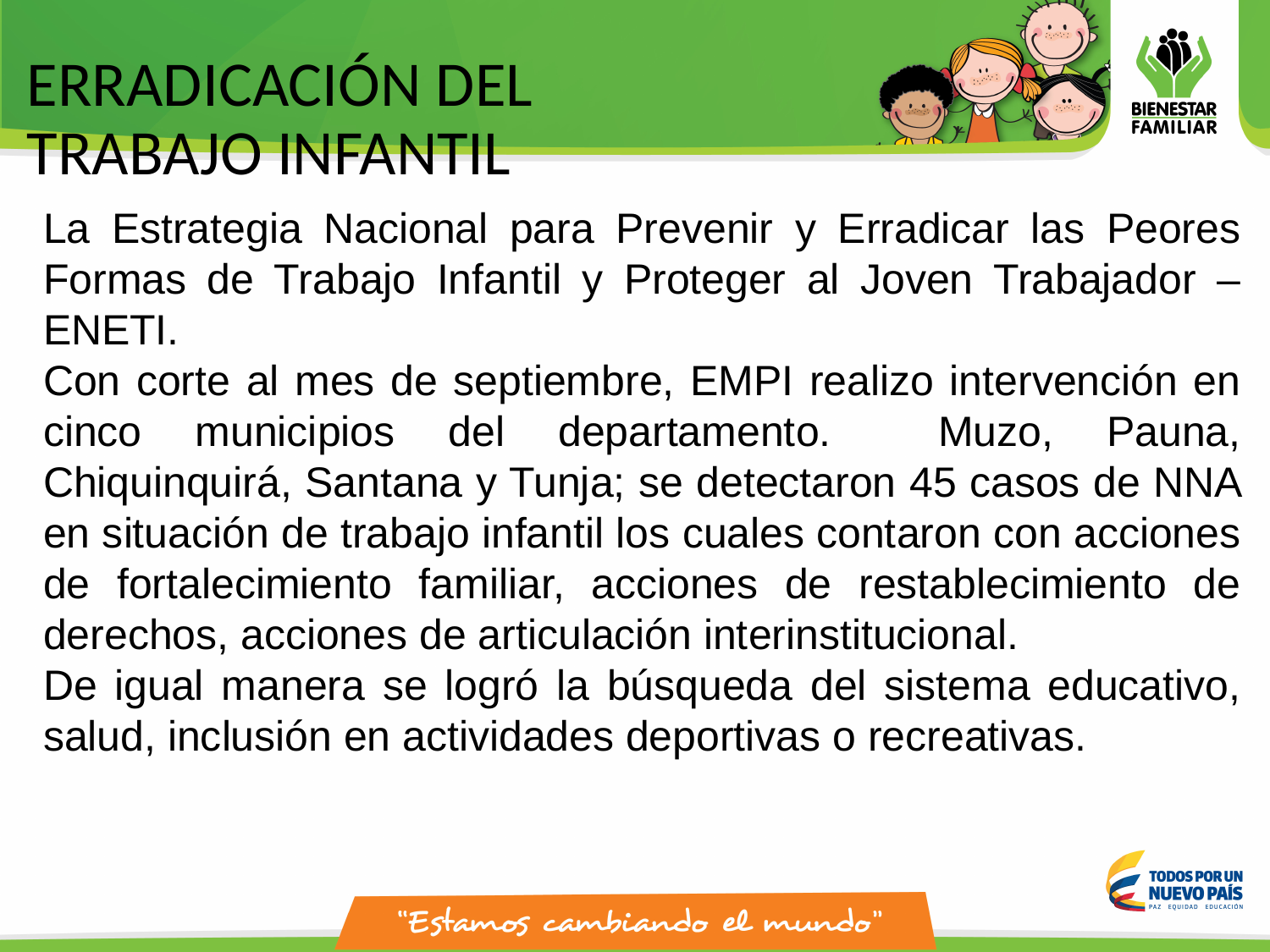

# ERRADICACIÓN DEL TRABAJO INFANTIL
La Estrategia Nacional para Prevenir y Erradicar las Peores Formas de Trabajo Infantil y Proteger al Joven Trabajador –ENETI.
Con corte al mes de septiembre, EMPI realizo intervención en cinco municipios del departamento.  Muzo, Pauna, Chiquinquirá, Santana y Tunja; se detectaron 45 casos de NNA en situación de trabajo infantil los cuales contaron con acciones de fortalecimiento familiar, acciones de restablecimiento de derechos, acciones de articulación interinstitucional.
De igual manera se logró la búsqueda del sistema educativo, salud, inclusión en actividades deportivas o recreativas.